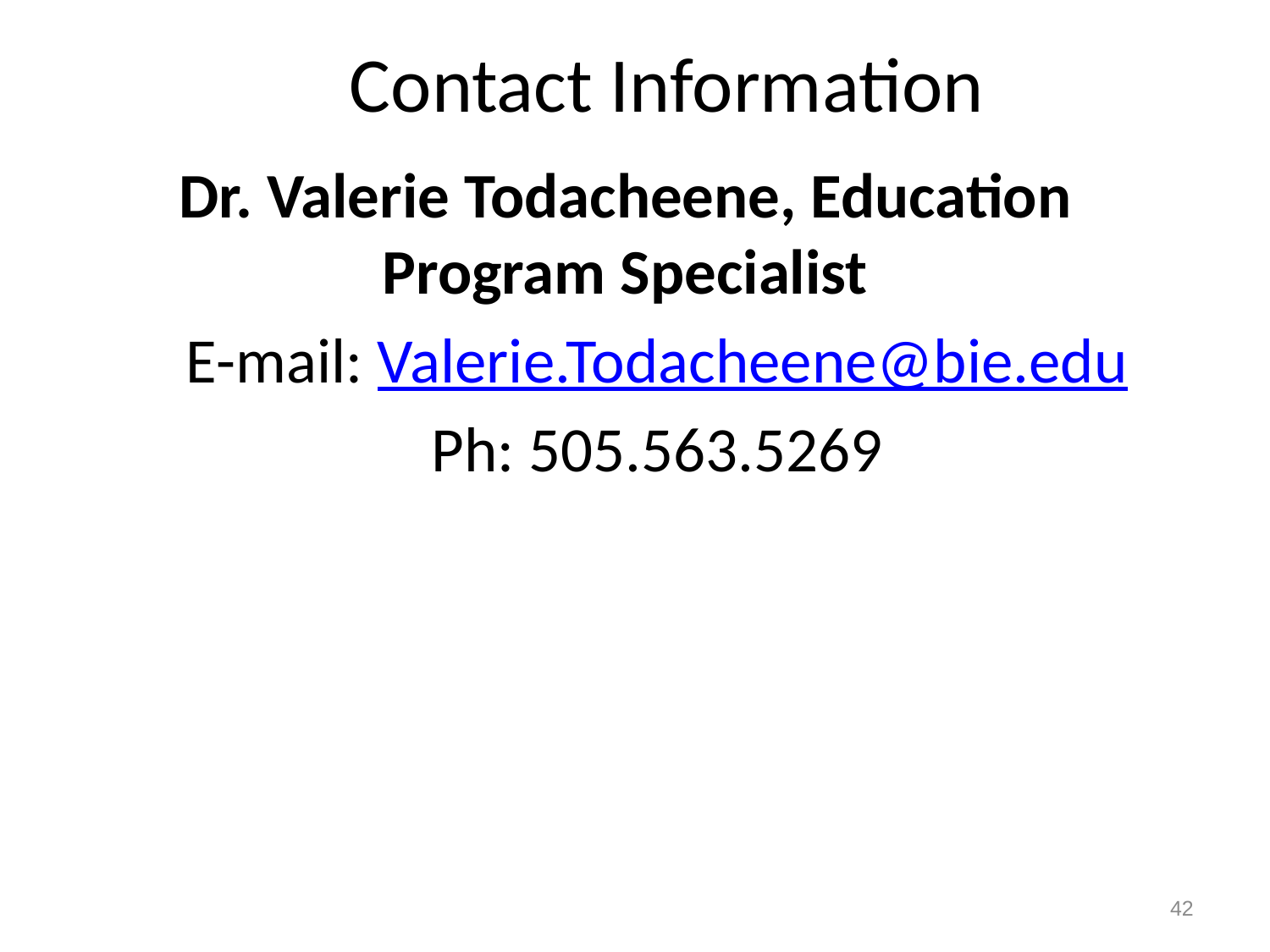

# Contact Information
Dr. Valerie Todacheene, Education Program Specialist
E-mail: Valerie.Todacheene@bie.edu
Ph: 505.563.5269

42